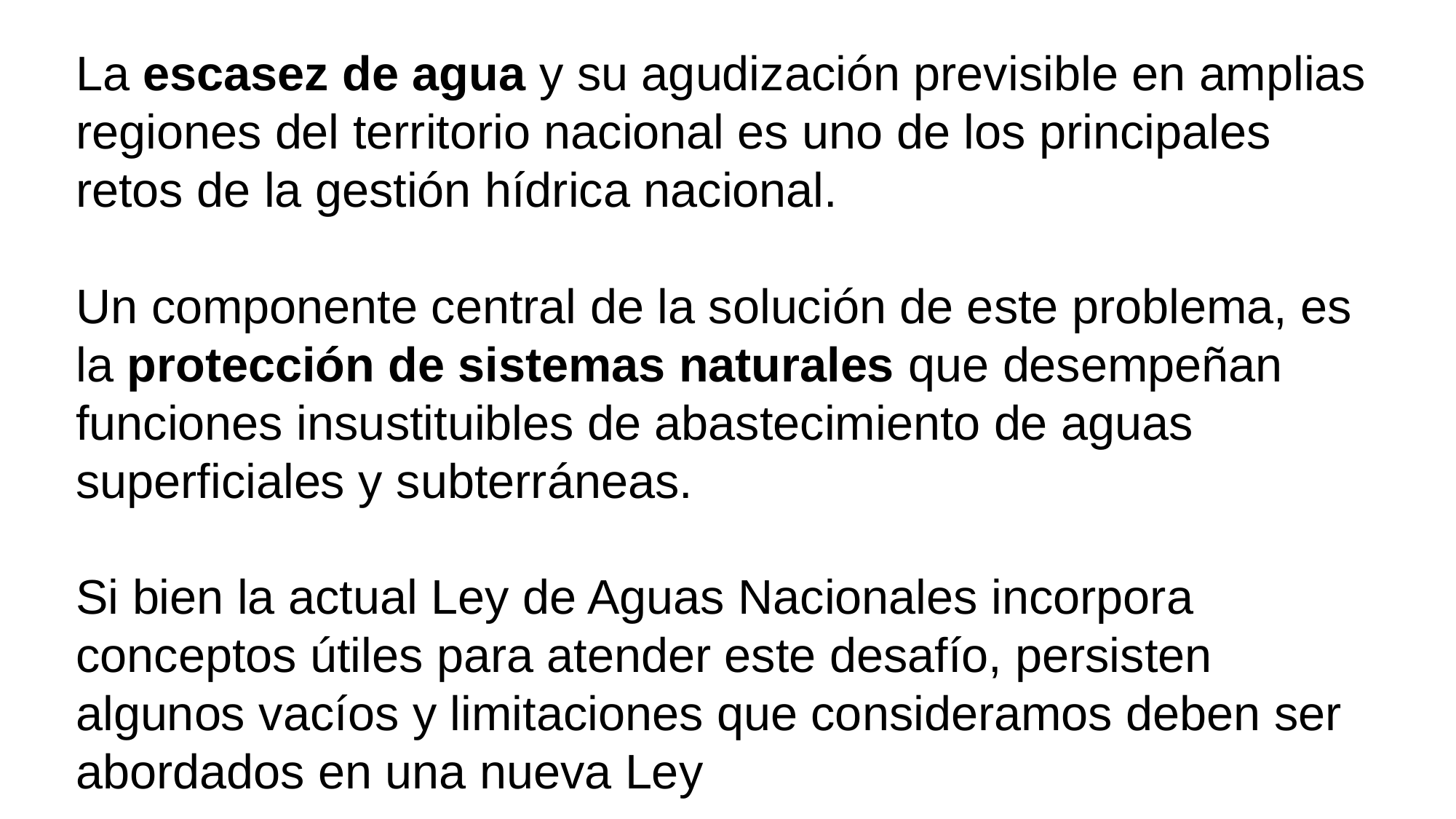

La escasez de agua y su agudización previsible en amplias regiones del territorio nacional es uno de los principales retos de la gestión hídrica nacional.

Un componente central de la solución de este problema, es la protección de sistemas naturales que desempeñan funciones insustituibles de abastecimiento de aguas superficiales y subterráneas.

Si bien la actual Ley de Aguas Nacionales incorpora conceptos útiles para atender este desafío, persisten algunos vacíos y limitaciones que consideramos deben ser abordados en una nueva Ley